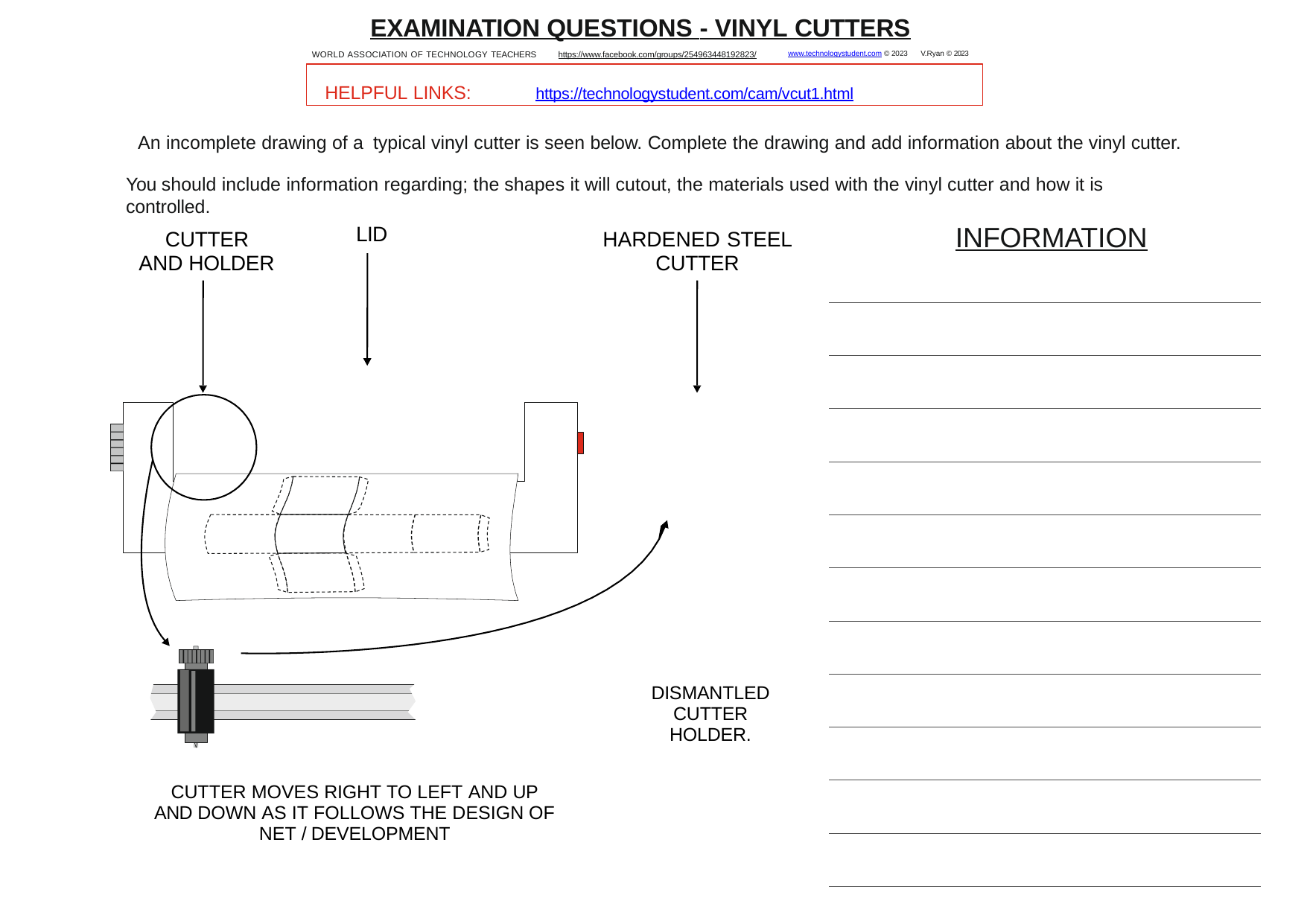

EXAMINATION QUESTIONS - VINYL CUTTERS
WORLD ASSOCIATION OF TECHNOLOGY TEACHERS	https://www.facebook.com/groups/254963448192823/	www.technologystudent.com © 2023 V.Ryan © 2023
HELPFUL LINKS:	https://technologystudent.com/cam/vcut1.html
An incomplete drawing of a typical vinyl cutter is seen below. Complete the drawing and add information about the vinyl cutter.
You should include information regarding; the shapes it will cutout, the materials used with the vinyl cutter and how it is controlled.
INFORMATION
LID
CUTTER AND HOLDER
HARDENED STEEL CUTTER

DISMANTLED CUTTER HOLDER.

CUTTER MOVES RIGHT TO LEFT AND UP AND DOWN AS IT FOLLOWS THE DESIGN OF NET / DEVELOPMENT